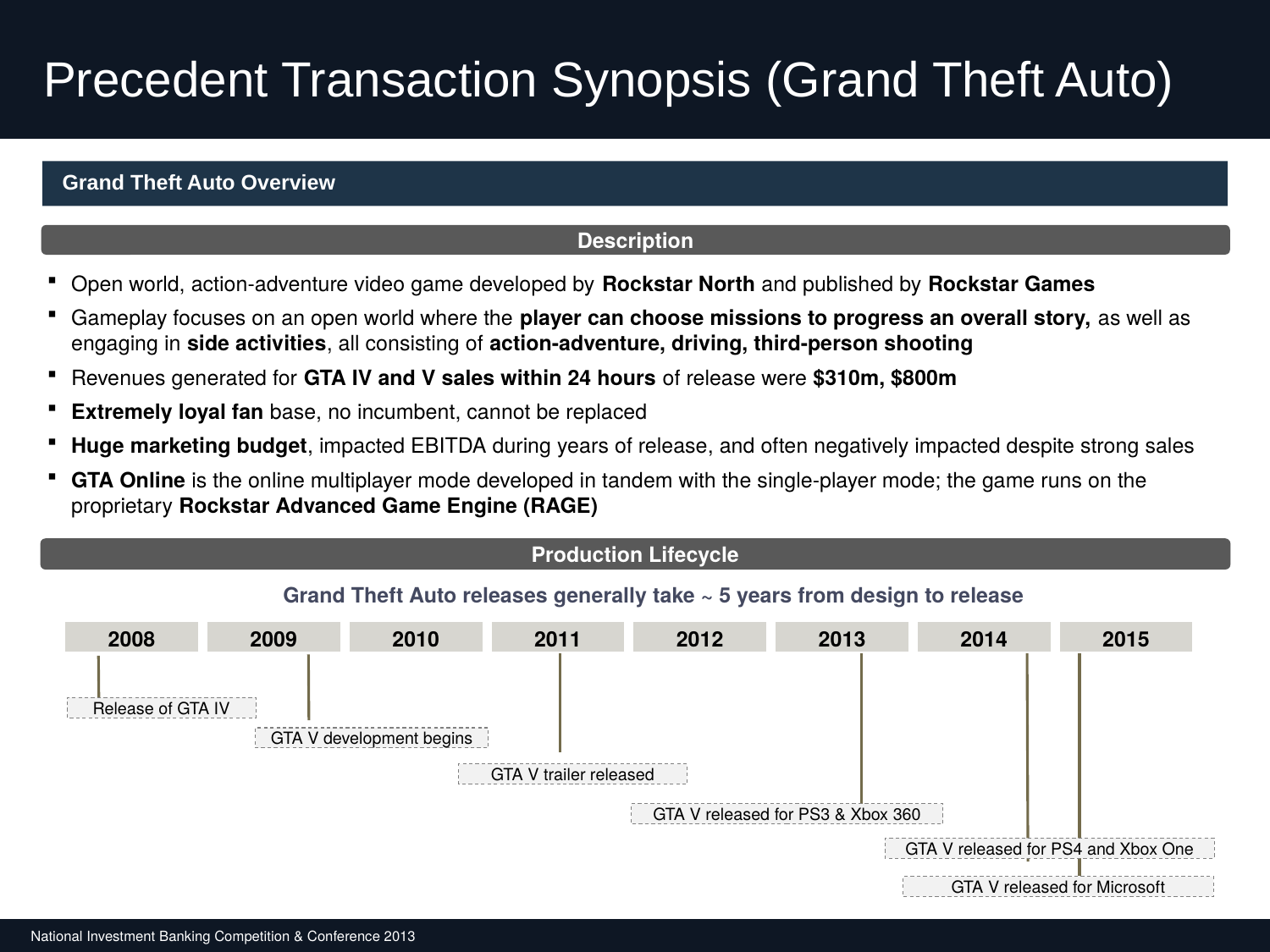

Precedent Transaction Synopsis (Grand Theft Auto)
# Grand Theft Auto Overview

Description
Open world, action-adventure video game developed by Rockstar North and published by Rockstar Games
Gameplay focuses on an open world where the player can choose missions to progress an overall story, as well as engaging in side activities, all consisting of action-adventure, driving, third-person shooting
Revenues generated for GTA IV and V sales within 24 hours of release were $310m, $800m
Extremely loyal fan base, no incumbent, cannot be replaced
Huge marketing budget, impacted EBITDA during years of release, and often negatively impacted despite strong sales
GTA Online is the online multiplayer mode developed in tandem with the single-player mode; the game runs on the proprietary Rockstar Advanced Game Engine (RAGE)

Production Lifecycle
Grand Theft Auto releases generally take ~ 5 years from design to release
| 2008 | 2009 | 2010 | 2011 | 2012 | 2013 | 2014 | 2015 |
| --- | --- | --- | --- | --- | --- | --- | --- |
Release of GTA IV
GTA V development begins
GTA V trailer released
GTA V released for PS3 & Xbox 360
GTA V released for PS4 and Xbox One
GTA V released for Microsoft